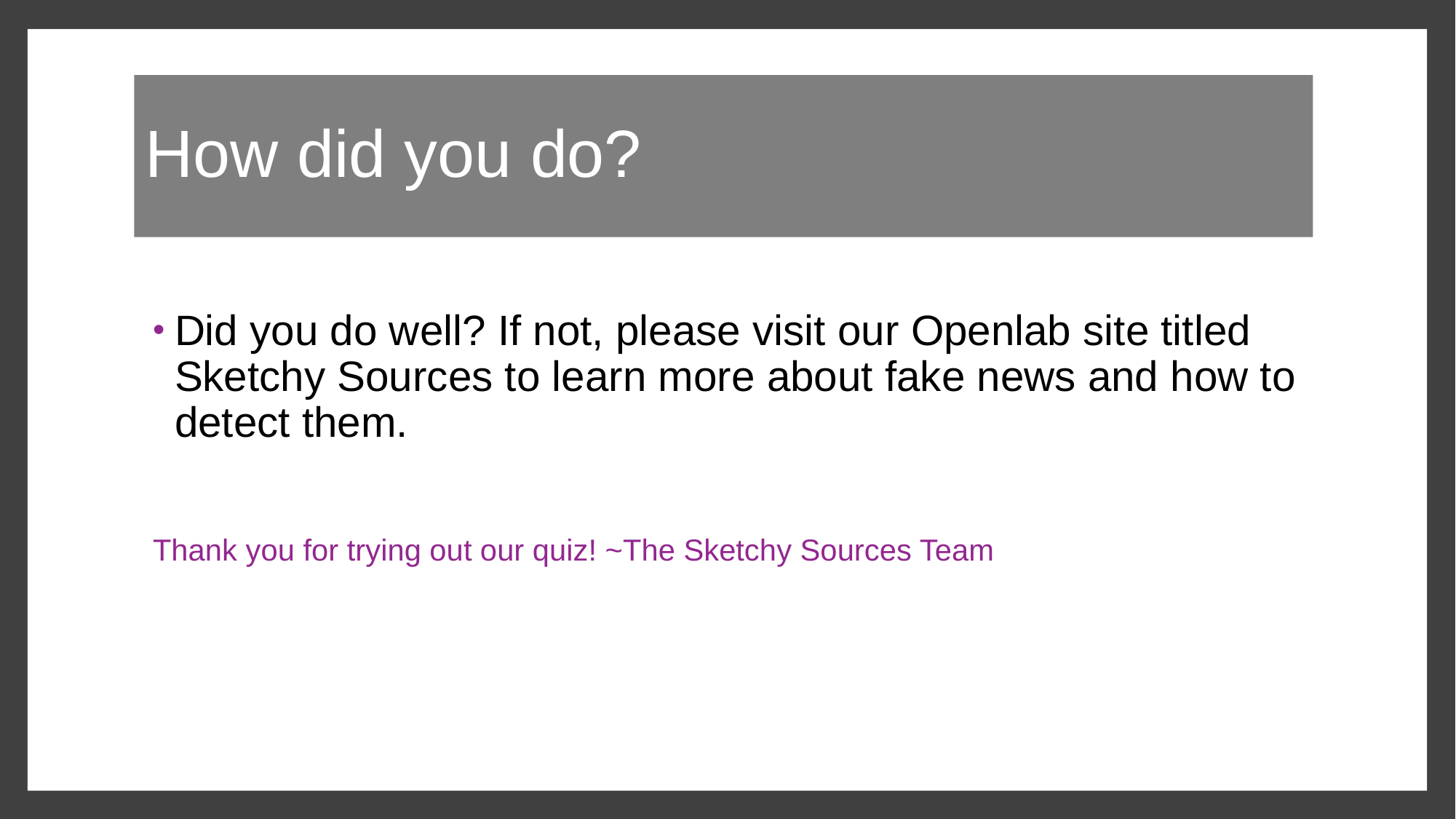

# How did you do?

Did you do well? If not, please visit our Openlab site titled Sketchy Sources to learn more about fake news and how to detect them.

Thank you for trying out our quiz! ~The Sketchy Sources Team